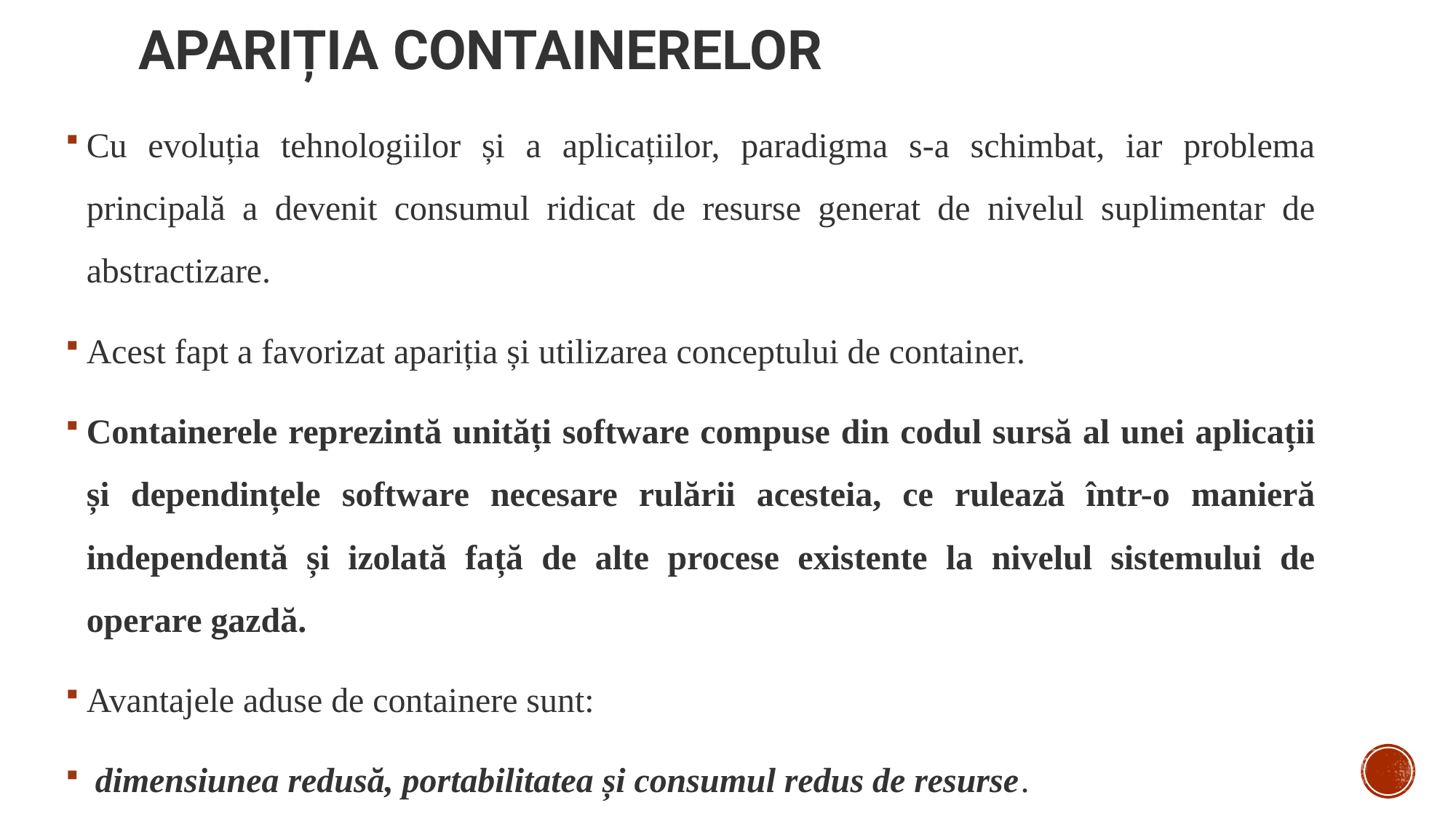

# Apariția containerelor
Cu evoluția tehnologiilor și a aplicațiilor, paradigma s-a schimbat, iar problema principală a devenit consumul ridicat de resurse generat de nivelul suplimentar de abstractizare.
Acest fapt a favorizat apariția și utilizarea conceptului de container.
Containerele reprezintă unități software compuse din codul sursă al unei aplicații și dependințele software necesare rulării acesteia, ce rulează într-o manieră independentă și izolată față de alte procese existente la nivelul sistemului de operare gazdă.
Avantajele aduse de containere sunt:
 dimensiunea redusă, portabilitatea și consumul redus de resurse.